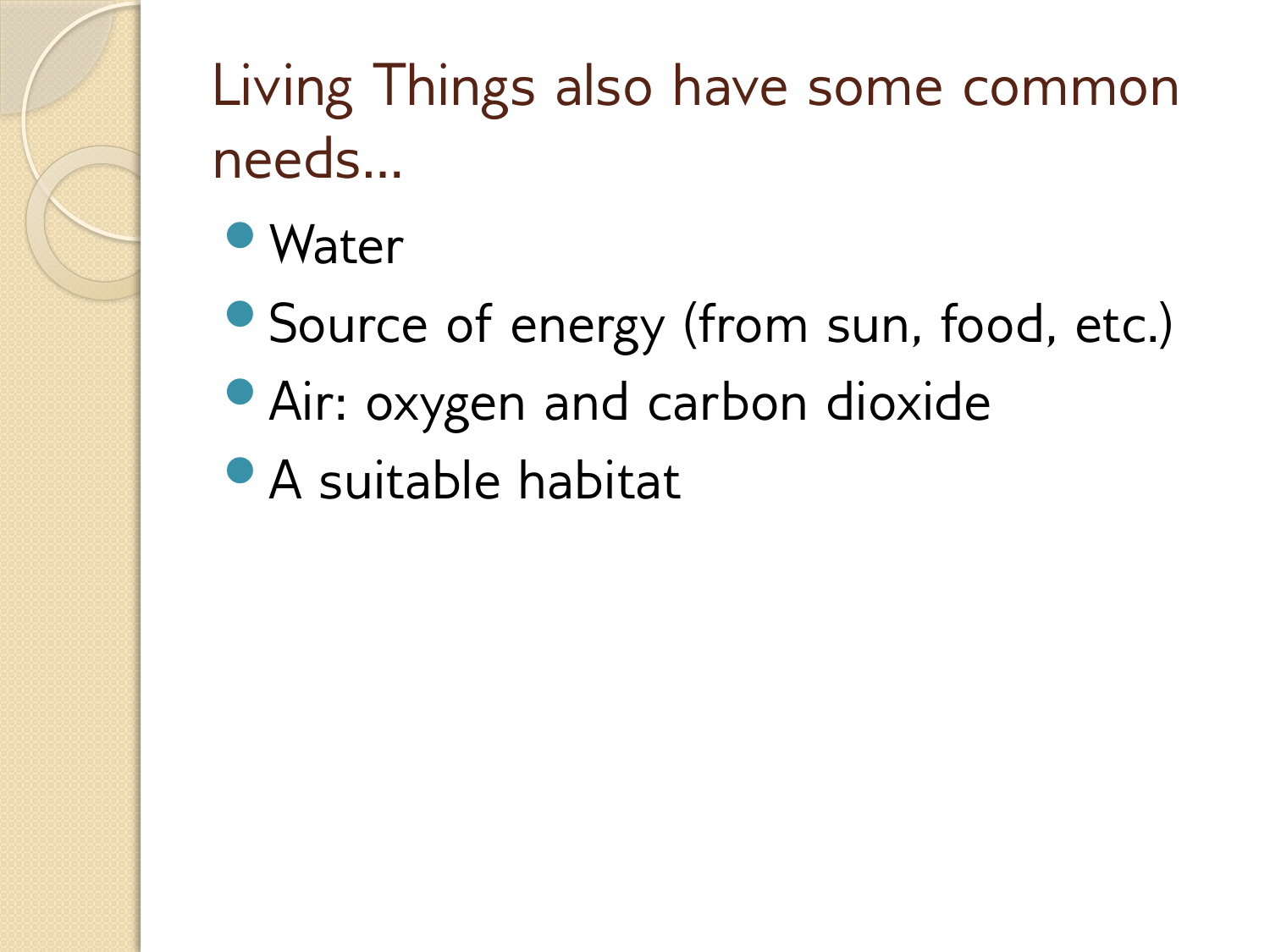

# Living Things also have some common needs…
Water
Source of energy (from sun, food, etc.)
Air: oxygen and carbon dioxide
A suitable habitat